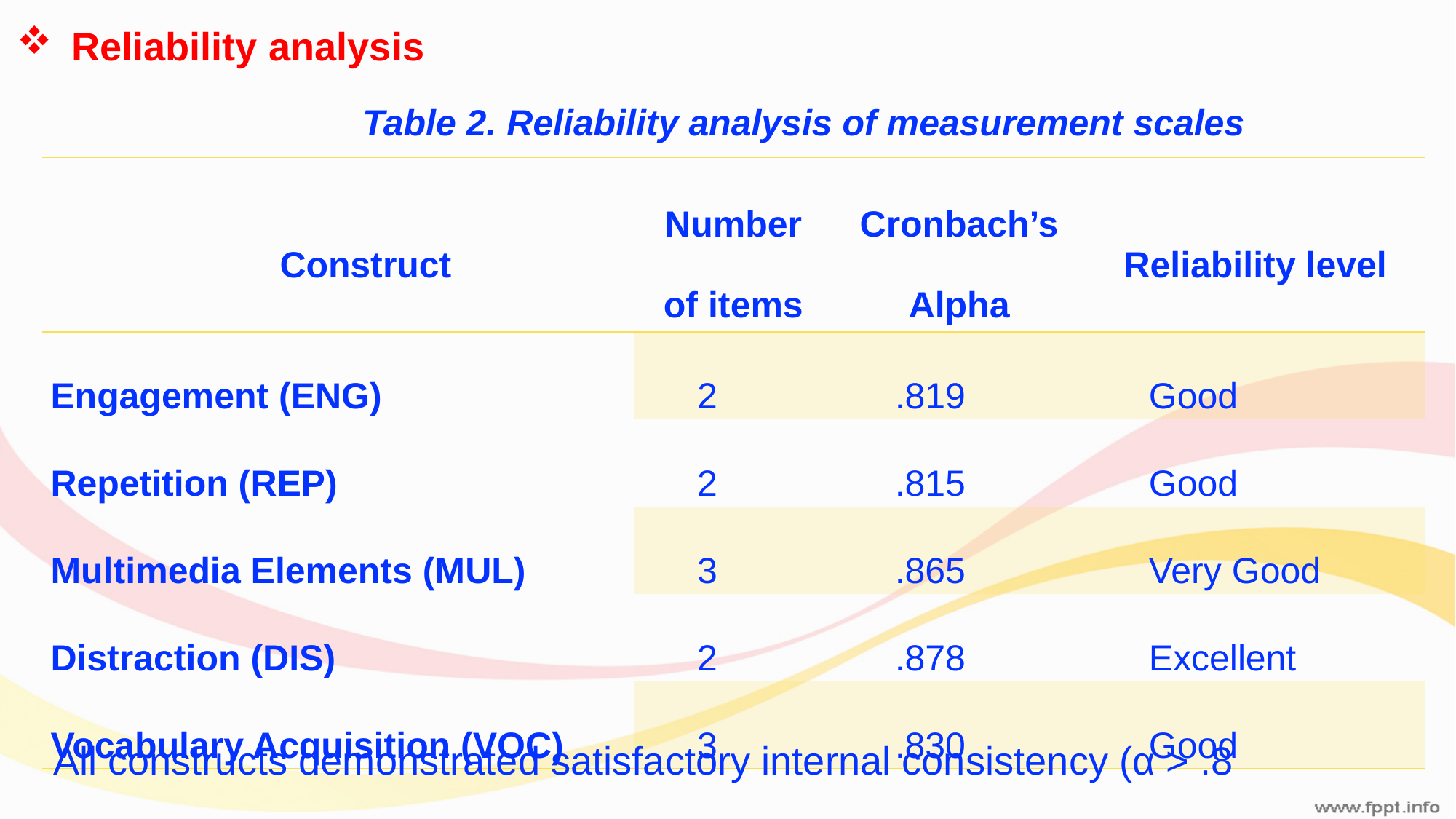

Reliability analysis
Table 2. Reliability analysis of measurement scales
| Construct | Number of items | Cronbach’s Alpha | Reliability level |
| --- | --- | --- | --- |
| Engagement (ENG) | 2 | .819 | Good |
| Repetition (REP) | 2 | .815 | Good |
| Multimedia Elements (MUL) | 3 | .865 | Very Good |
| Distraction (DIS) | 2 | .878 | Excellent |
| Vocabulary Acquisition (VOC) | 3 | .830 | Good |
All constructs demonstrated satisfactory internal consistency (α > .8